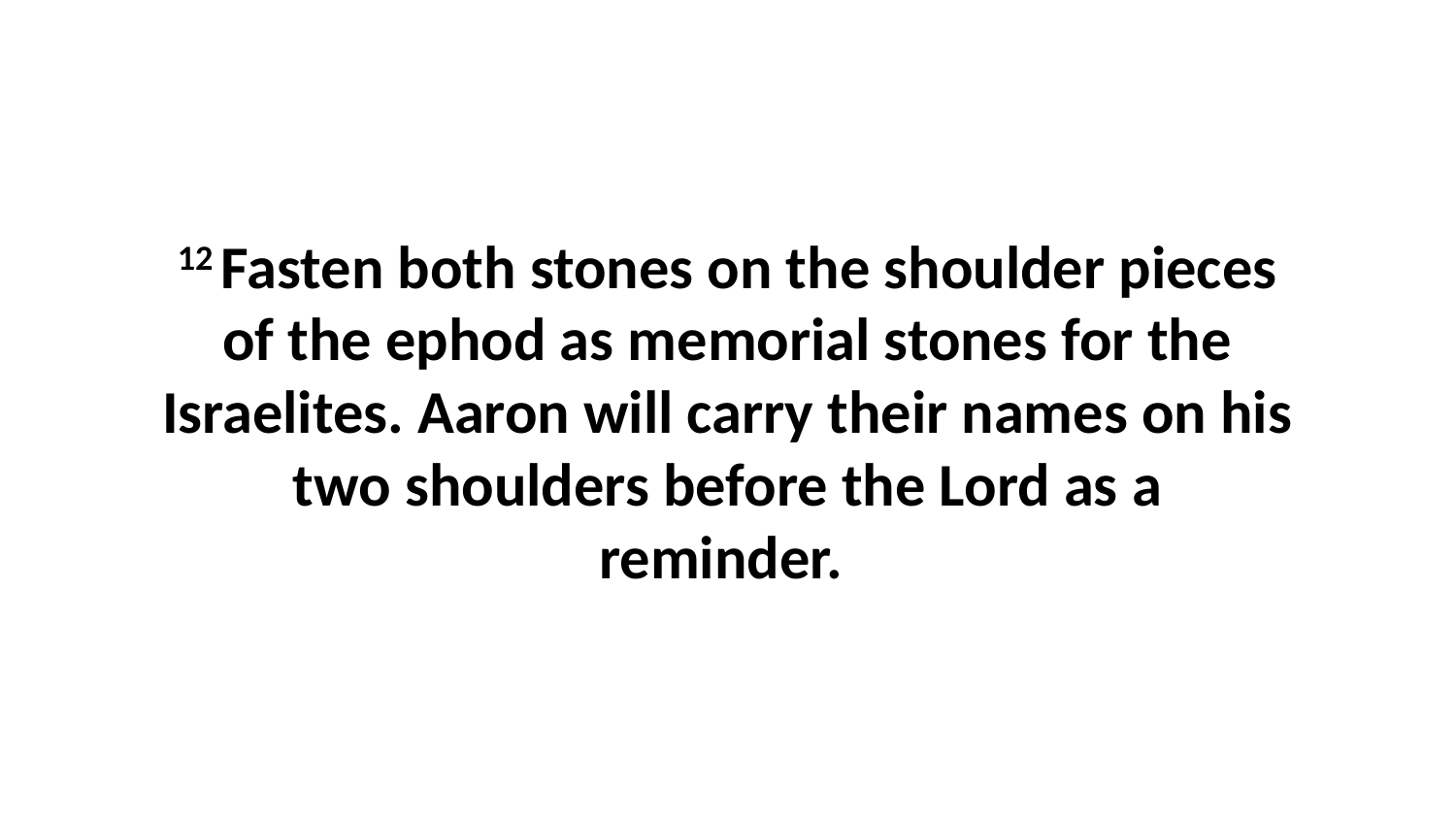

12 Fasten both stones on the shoulder pieces of the ephod as memorial stones for the Israelites. Aaron will carry their names on his two shoulders before the Lord as a reminder.